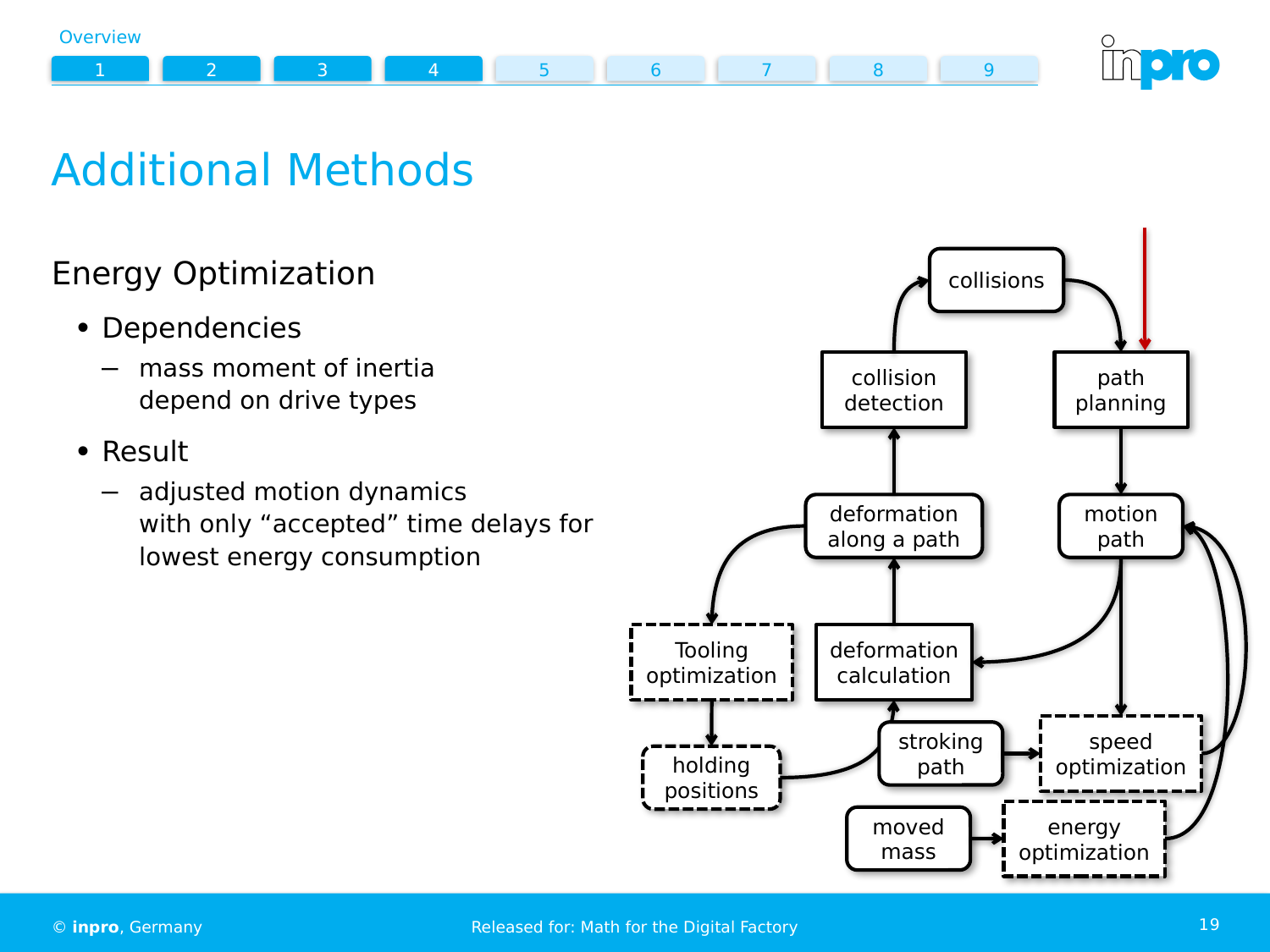

Overview
1
2
3
4
5
6
7
8
9
# Additional Methods
collisions
Energy Optimization
Dependencies
mass moment of inertia
depend on drive types
Result
adjusted motion dynamics
with only “accepted” time delays for
lowest energy consumption

path planning
collision detection
deformation along a path
motion path
Tooling optimization
deformation calculation
speed
optimization
stroking path
holding positions
energy
optimization
moved mass